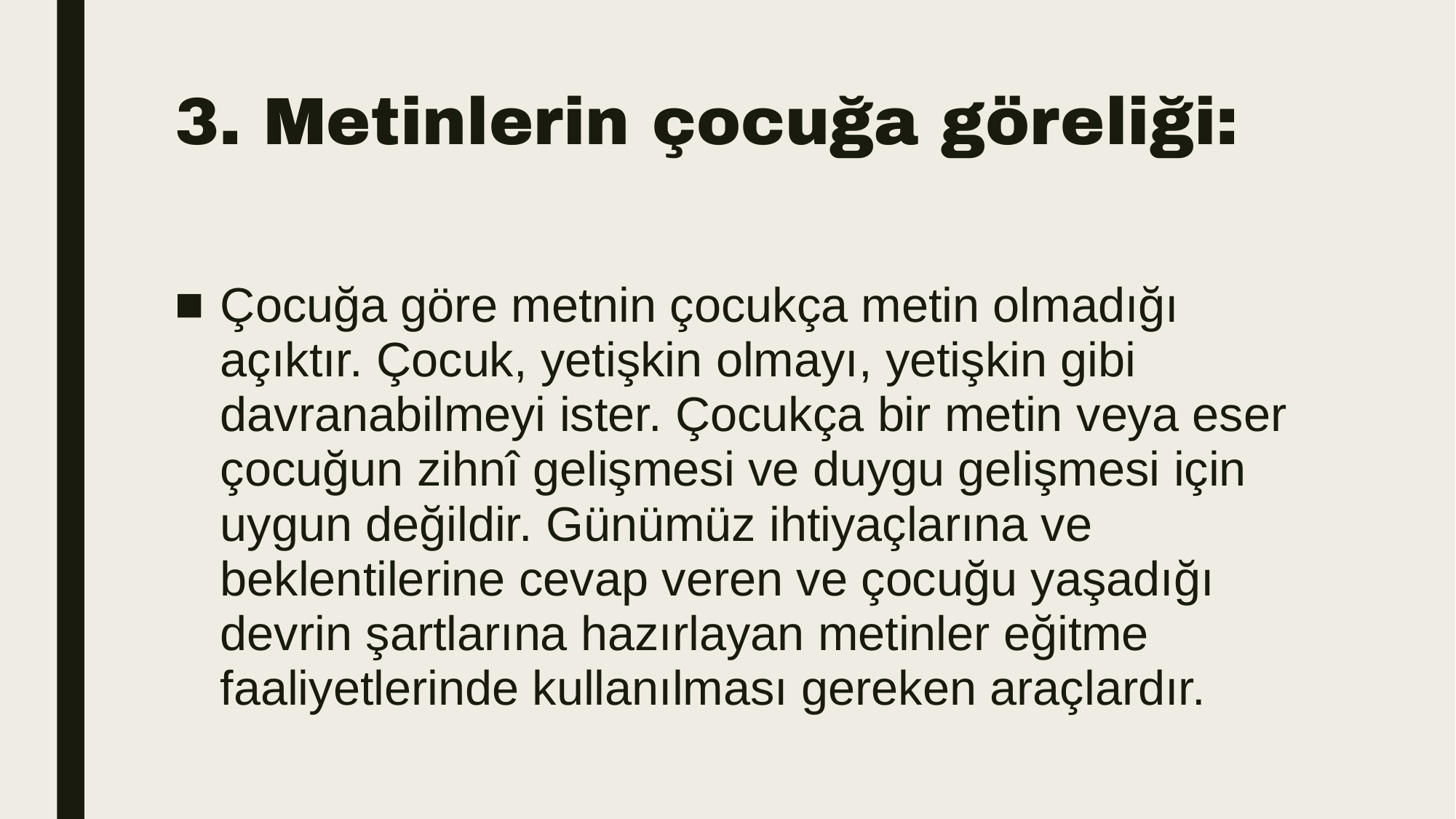

# 3. Metinlerin çocuğa göreliği:
Çocuğa göre metnin çocukça metin olmadığı açıktır. Çocuk, yetişkin olmayı, yetişkin gibi davranabilmeyi ister. Çocukça bir metin veya eser çocuğun zihnî gelişmesi ve duygu gelişmesi için uygun değildir. Günümüz ihtiyaçlarına ve beklentilerine cevap veren ve çocuğu yaşadığı devrin şartlarına hazırlayan metinler eğitme faaliyetlerinde kullanılması gereken araçlardır.